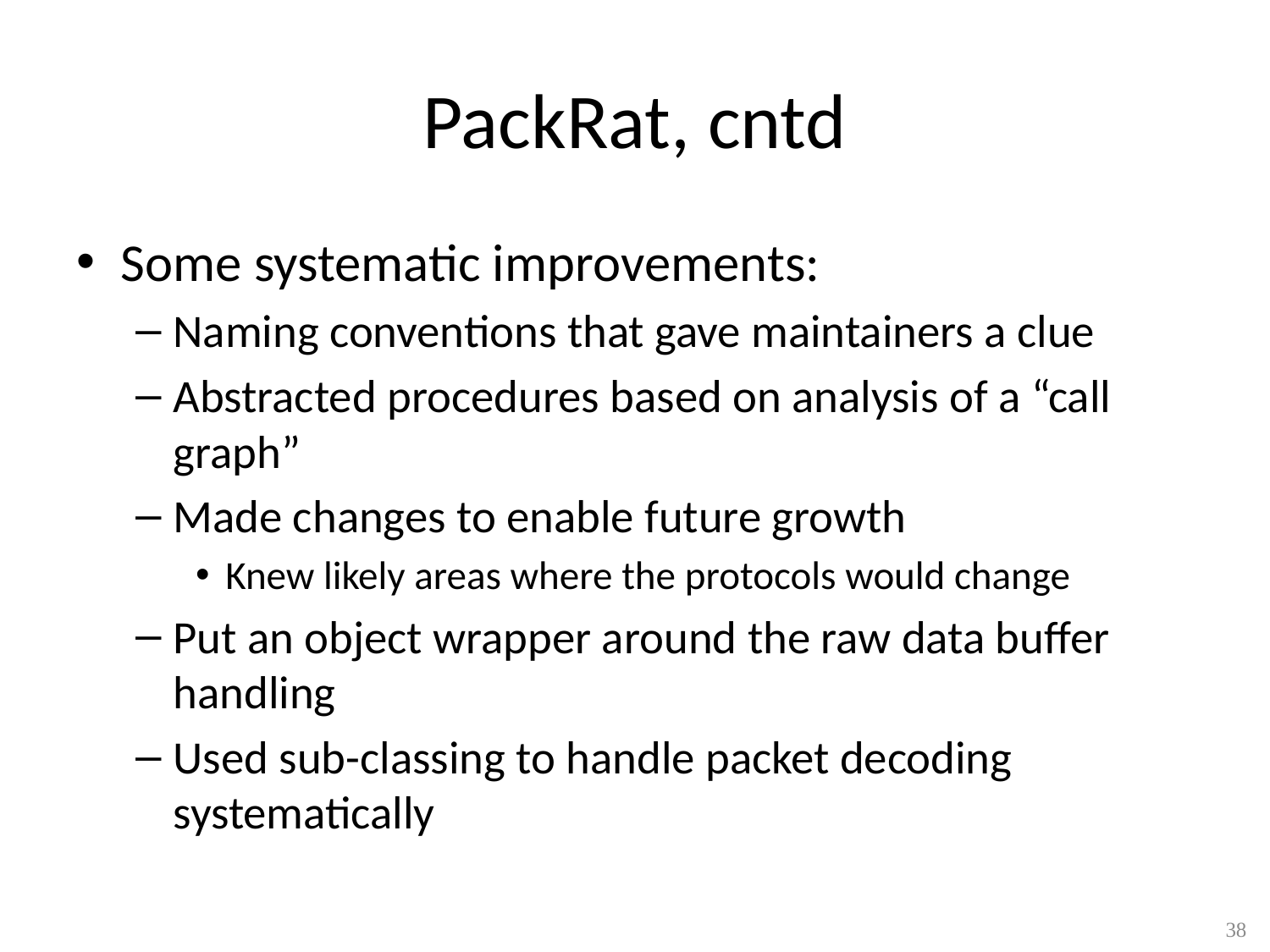

# PackRat, cntd
Some systematic improvements:
Naming conventions that gave maintainers a clue
Abstracted procedures based on analysis of a “call graph”
Made changes to enable future growth
Knew likely areas where the protocols would change
Put an object wrapper around the raw data buffer handling
Used sub-classing to handle packet decoding systematically